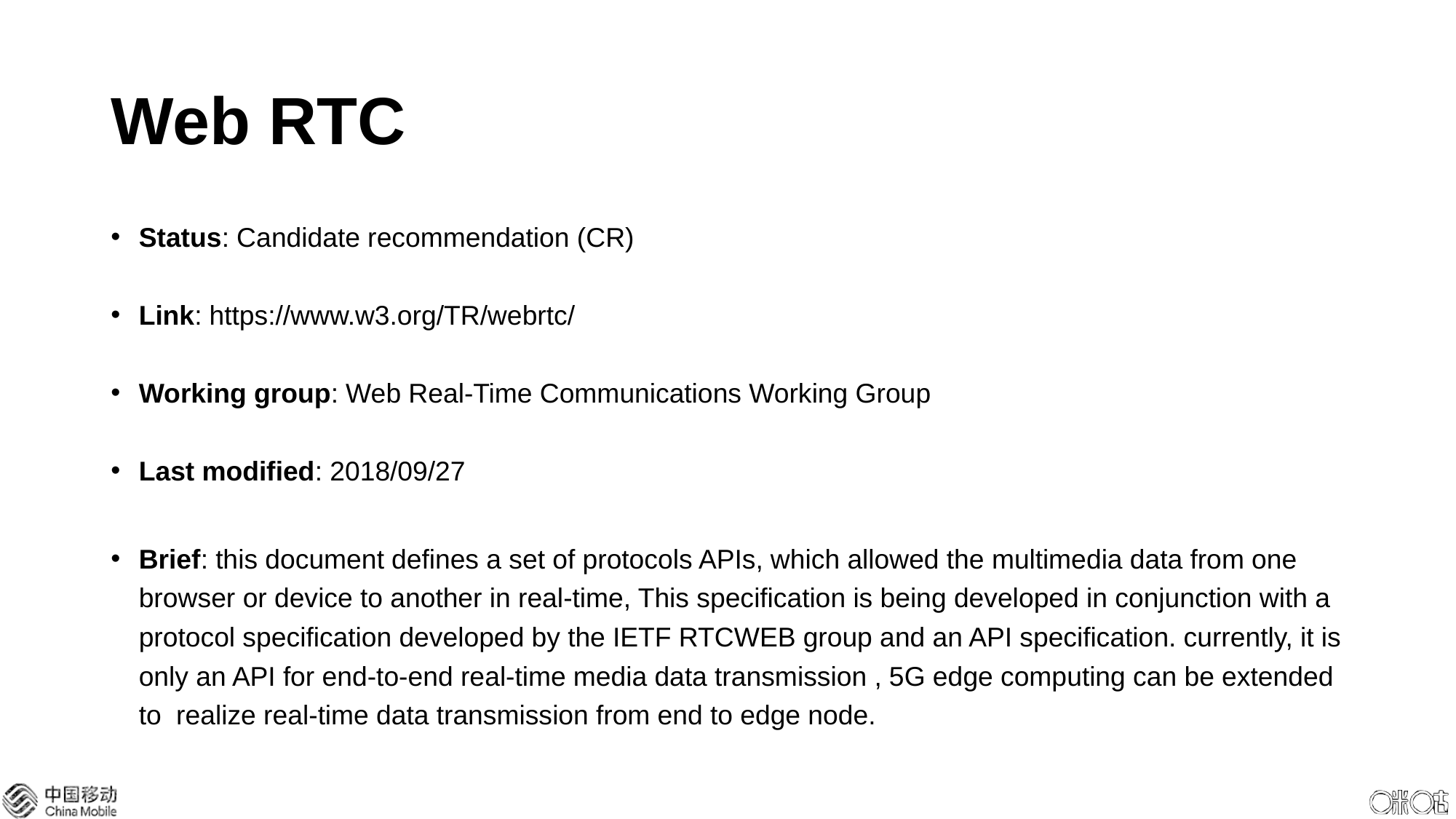

# Web RTC
Status: Candidate recommendation (CR)

Link: https://www.w3.org/TR/webrtc/

Working group: Web Real-Time Communications Working Group

Last modified: 2018/09/27

Brief: this document defines a set of protocols APIs, which allowed the multimedia data from one browser or device to another in real-time, This specification is being developed in conjunction with a protocol specification developed by the IETF RTCWEB group and an API specification. currently, it is only an API for end-to-end real-time media data transmission , 5G edge computing can be extended to  realize real-time data transmission from end to edge node.